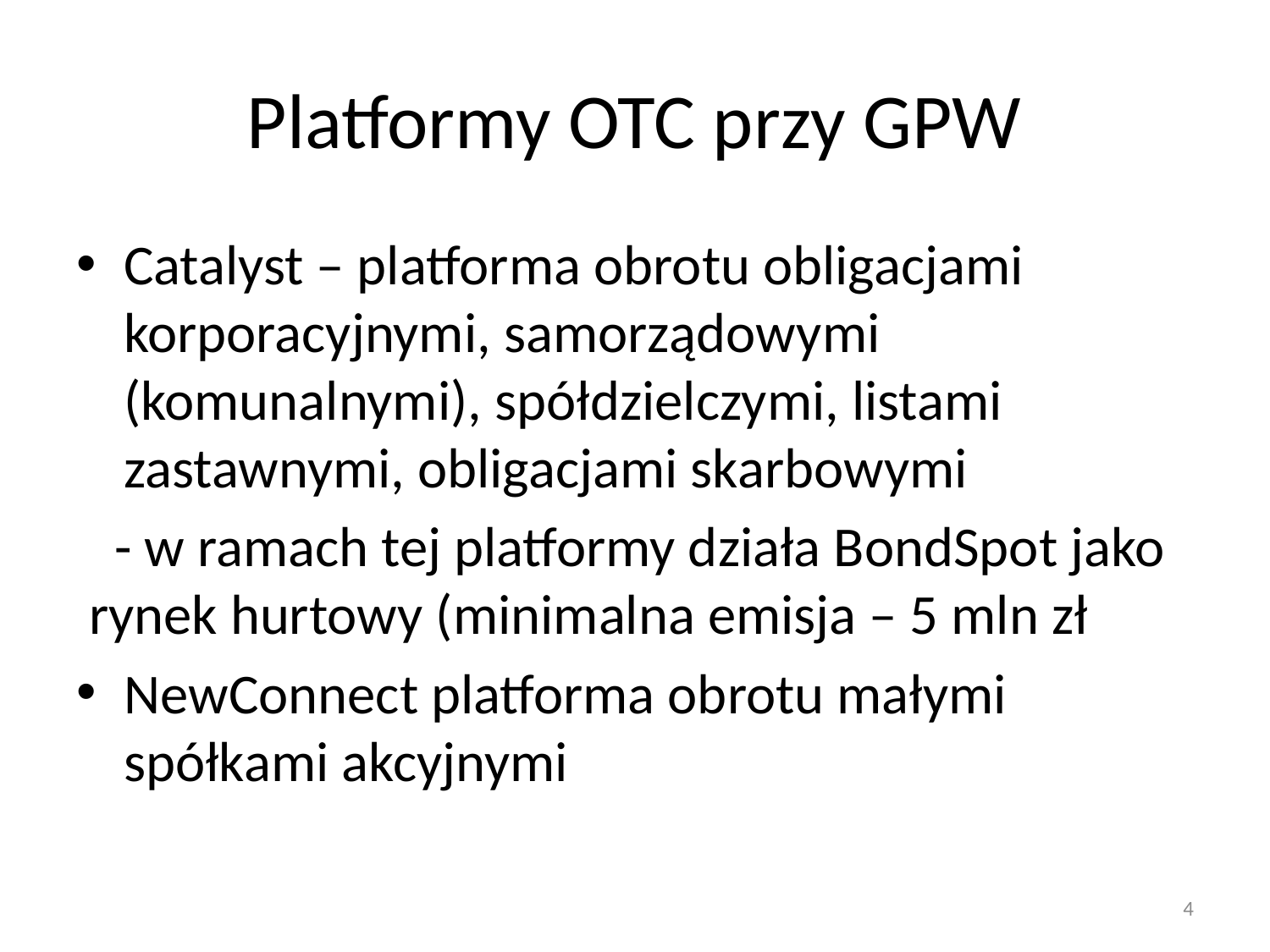

# Platformy OTC przy GPW
Catalyst – platforma obrotu obligacjami korporacyjnymi, samorządowymi (komunalnymi), spółdzielczymi, listami zastawnymi, obligacjami skarbowymi
   - w ramach tej platformy działa BondSpot jako    rynek hurtowy (minimalna emisja – 5 mln zł
NewConnect platforma obrotu małymi spółkami akcyjnymi

4